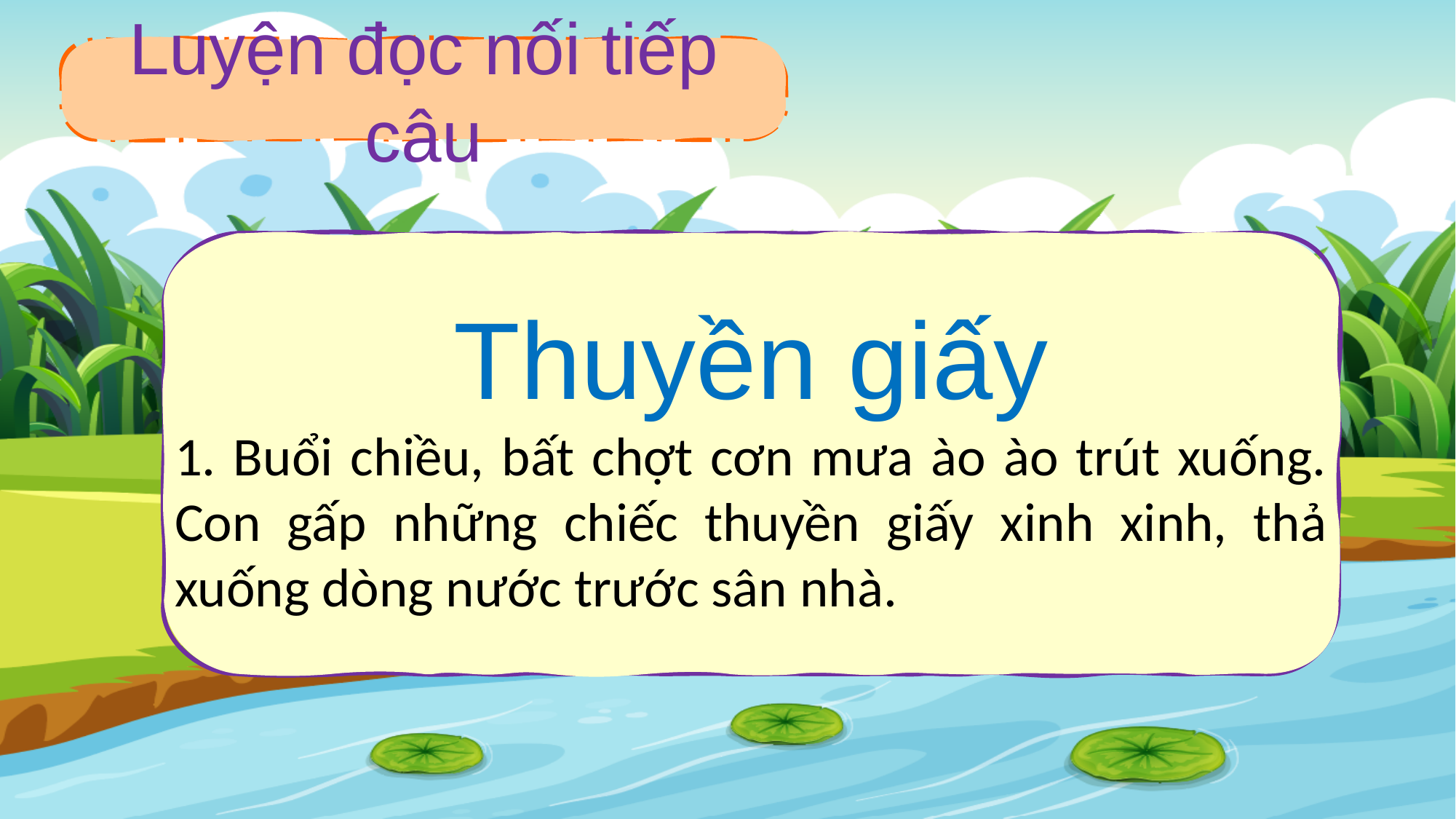

Luyện đọc nối tiếp câu
Thuyền giấy
1. Buổi chiều, bất chợt cơn mưa ào ào trút xuống. Con gấp những chiếc thuyền giấy xinh xinh, thả xuống dòng nước trước sân nhà.